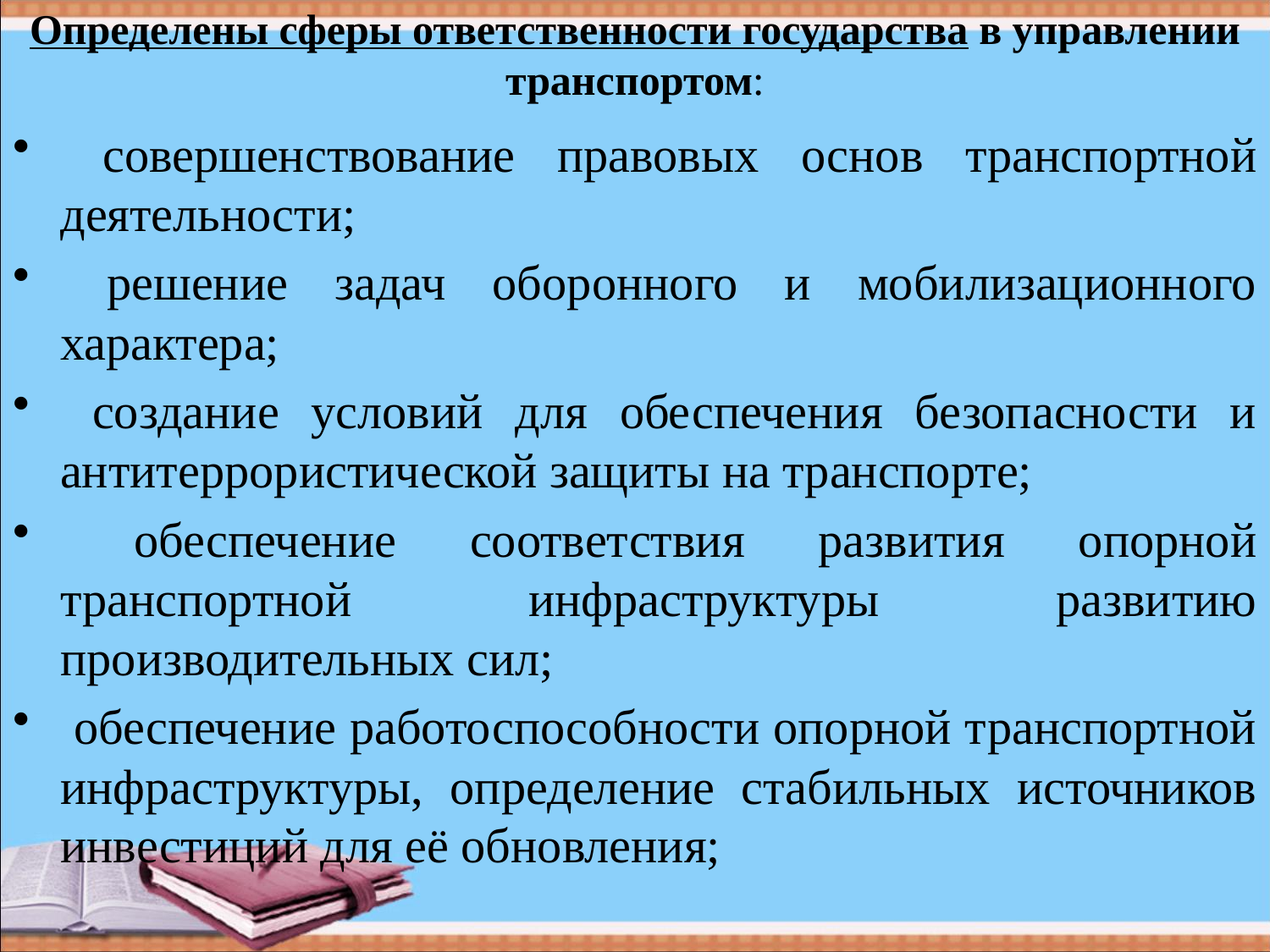

# Определены сферы ответственности государства в управлении транспортом:
 совершенствование правовых основ транспортной деятельности;
 решение задач оборонного и мобилизационного характера;
 создание условий для обеспечения безопасности и антитеррористической защиты на транспорте;
 обеспечение соответствия развития опорной транспортной инфраструктуры развитию производительных сил;
 обеспечение работоспособности опорной транспортной инфраструктуры, определение стабильных источников инвестиций для её обновления;